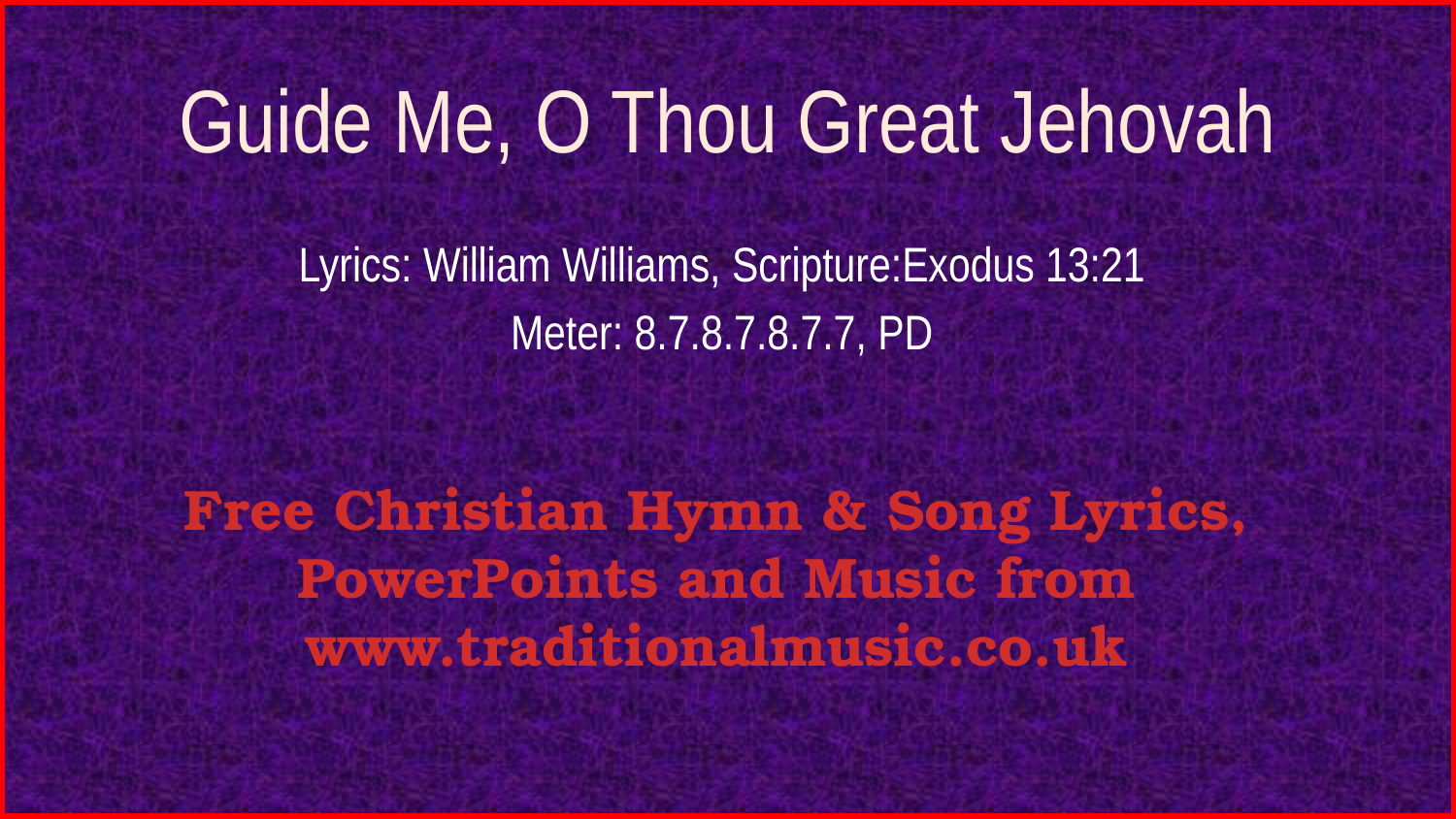

# Guide Me, O Thou Great Jehovah
Lyrics: William Williams, Scripture:Exodus 13:21
Meter: 8.7.8.7.8.7.7, PD